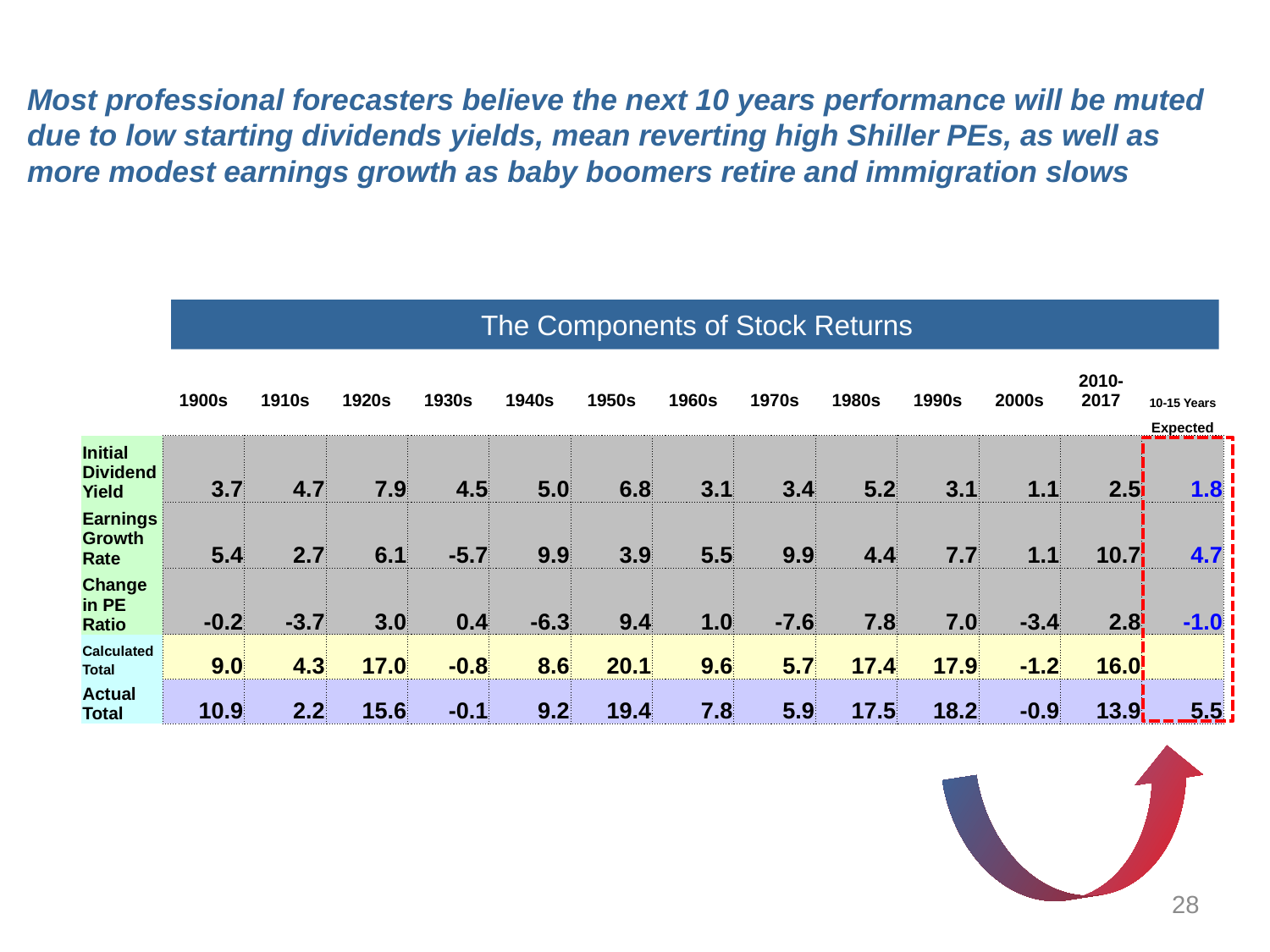

Most professional forecasters believe the next 10 years performance will be muted due to low starting dividends yields, mean reverting high Shiller PEs, as well as more modest earnings growth as baby boomers retire and immigration slows
The Components of Stock Returns
|  | 1900s | 1910s | 1920s | 1930s | 1940s | 1950s | 1960s | 1970s | 1980s | 1990s | 2000s | 2010-2017 | 10-15 Years |
| --- | --- | --- | --- | --- | --- | --- | --- | --- | --- | --- | --- | --- | --- |
|  |  |  |  |  |  |  |  |  |  |  |  |  | Expected |
| Initial Dividend Yield | 3.7 | 4.7 | 7.9 | 4.5 | 5.0 | 6.8 | 3.1 | 3.4 | 5.2 | 3.1 | 1.1 | 2.5 | 1.8 |
| Earnings Growth Rate | 5.4 | 2.7 | 6.1 | -5.7 | 9.9 | 3.9 | 5.5 | 9.9 | 4.4 | 7.7 | 1.1 | 10.7 | 4.7 |
| Change in PE Ratio | -0.2 | -3.7 | 3.0 | 0.4 | -6.3 | 9.4 | 1.0 | -7.6 | 7.8 | 7.0 | -3.4 | 2.8 | -1.0 |
| Calculated Total | 9.0 | 4.3 | 17.0 | -0.8 | 8.6 | 20.1 | 9.6 | 5.7 | 17.4 | 17.9 | -1.2 | 16.0 |  |
| Actual Total | 10.9 | 2.2 | 15.6 | -0.1 | 9.2 | 19.4 | 7.8 | 5.9 | 17.5 | 18.2 | -0.9 | 13.9 | 5.5 |

28